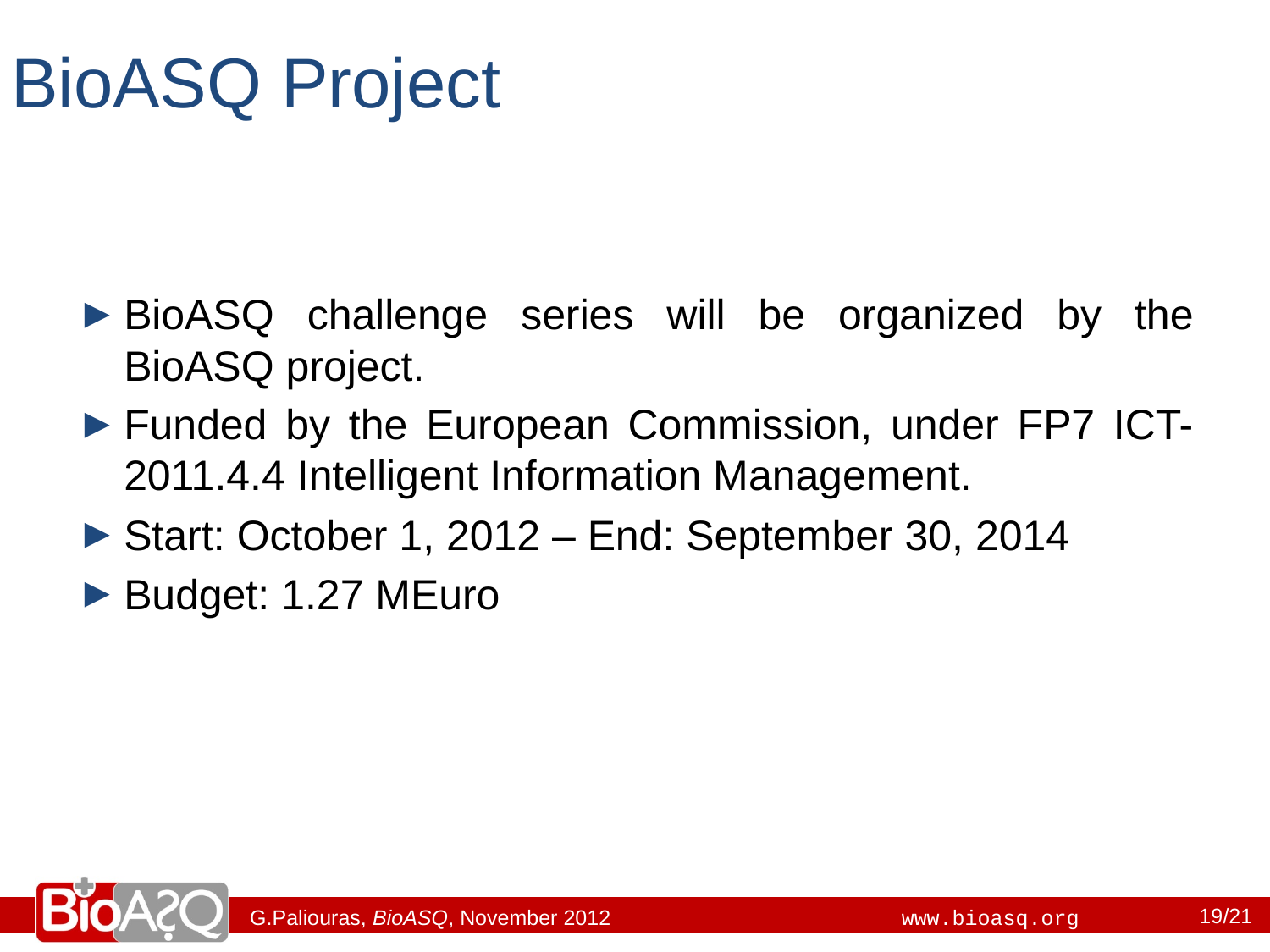

# BioASQ Project

BioASQ challenge series will be organized by the BioASQ project.
Funded by the European Commission, under FP7 ICT-2011.4.4 Intelligent Information Management.
Start: October 1, 2012 – End: September 30, 2014
Budget: 1.27 MEuro
19/21